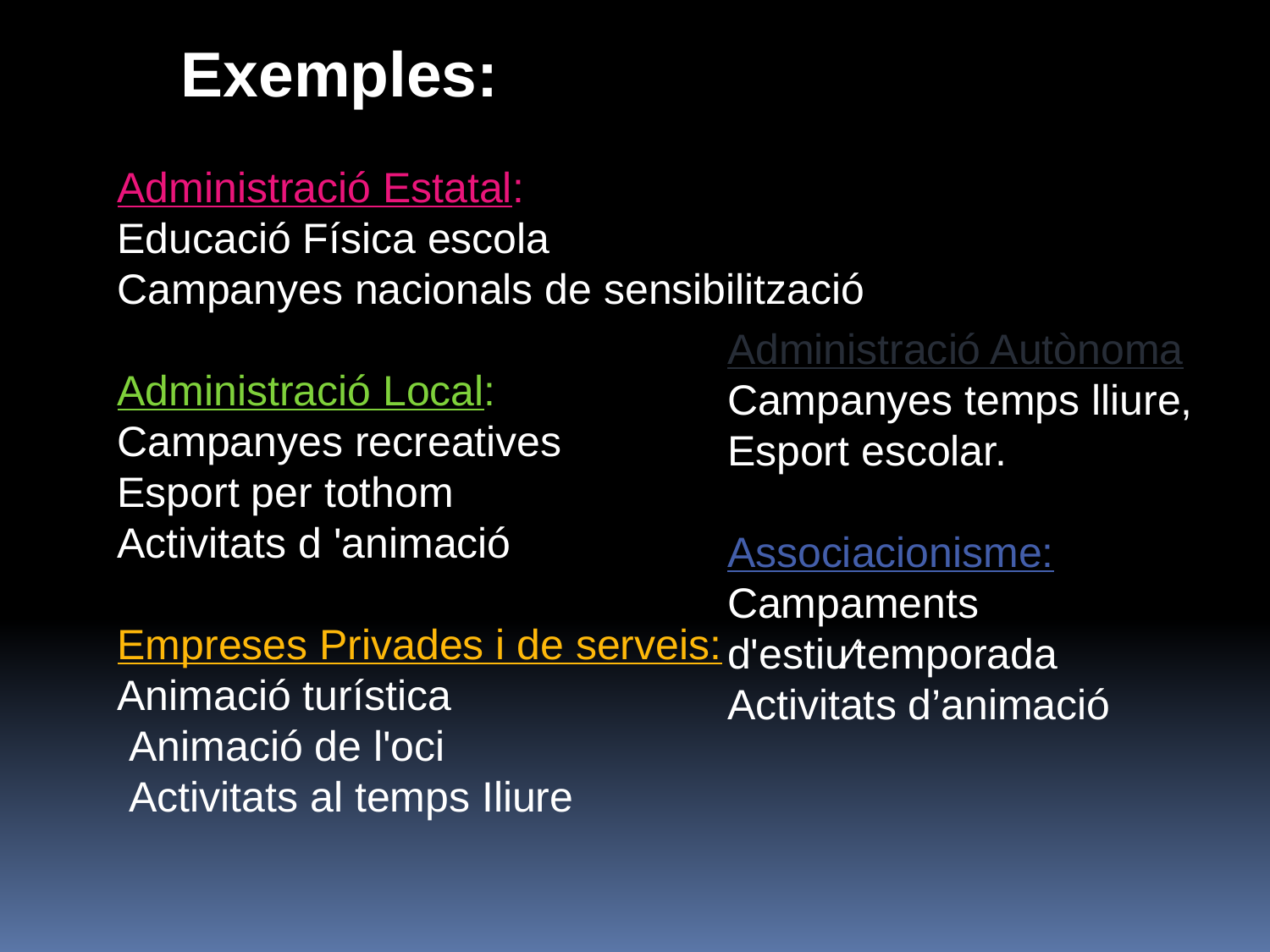

Exemples:

Administració Estatal:
Educació Física escola
Campanyes nacionals de sensibilització

Administració Local:
Campanyes recreatives
Esport per tothom
Activitats d 'animació

Empreses Privades i de serveis:
Animació turística
 Animació de l'oci
 Activitats al temps Iliure

Administració Autònoma
Campanyes temps lliure,
Esport escolar.

Associacionisme:
Campaments d'estiu⁄temporada
Activitats d’animació